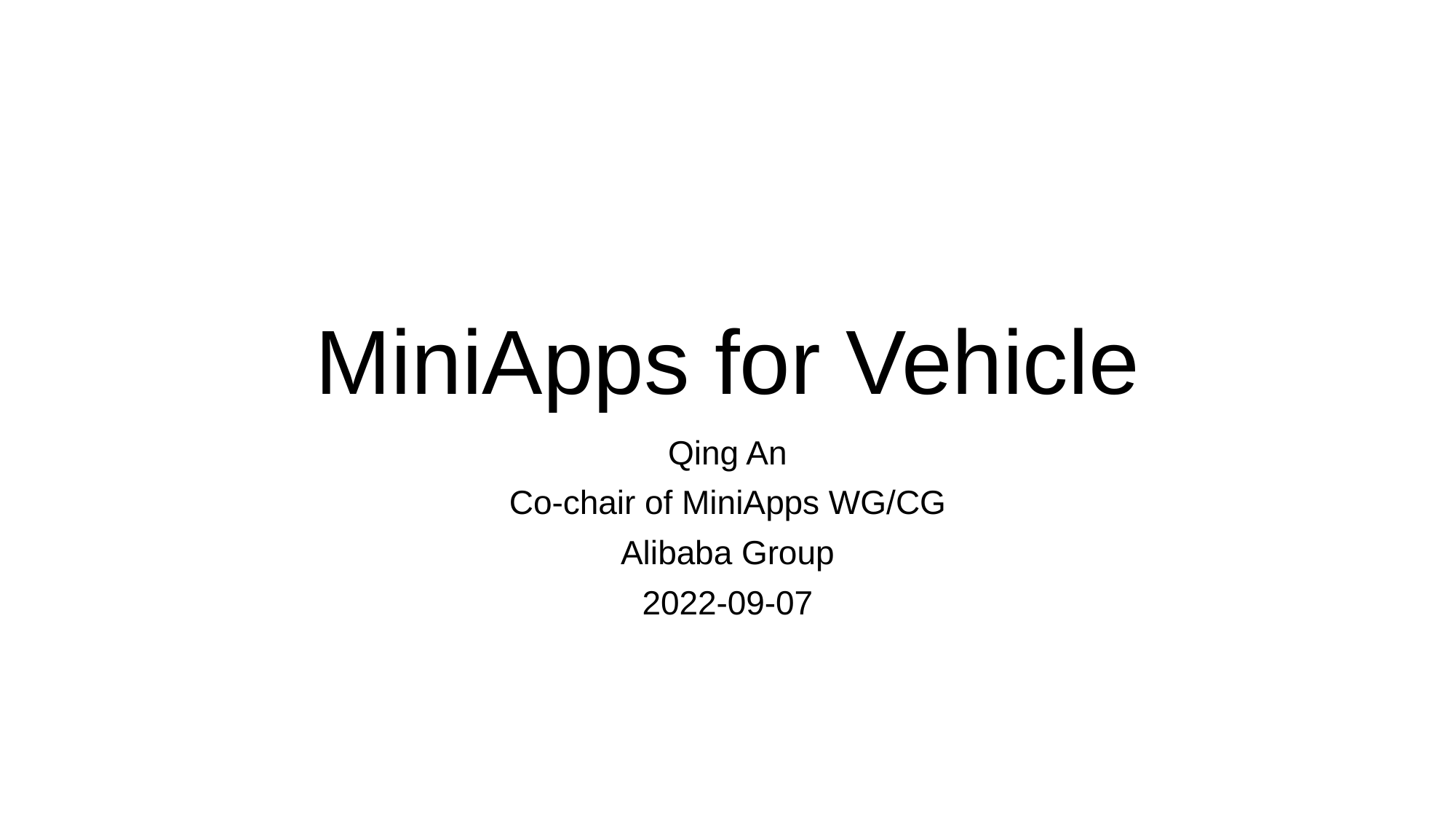

# MiniApps for Vehicle
Qing An
Co-chair of MiniApps WG/CG
Alibaba Group
2022-09-07